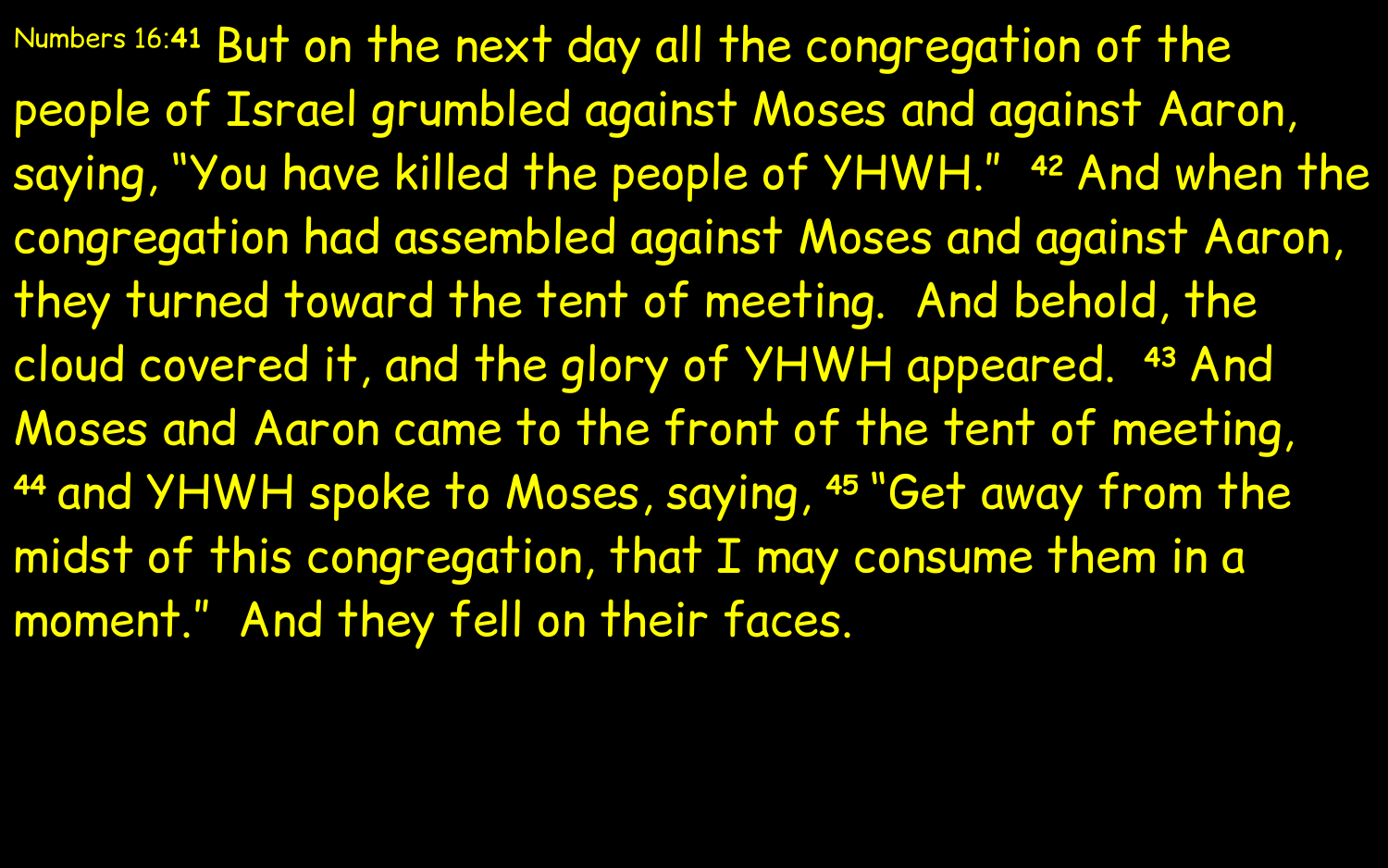

Numbers 16:41 But on the next day all the congregation of the people of Israel grumbled against Moses and against Aaron, saying, “You have killed the people of YHWH.”  42 And when the congregation had assembled against Moses and against Aaron, they turned toward the tent of meeting.  And behold, the cloud covered it, and the glory of YHWH appeared.  43 And Moses and Aaron came to the front of the tent of meeting, 44 and YHWH spoke to Moses, saying, 45 “Get away from the midst of this congregation, that I may consume them in a moment.”  And they fell on their faces.